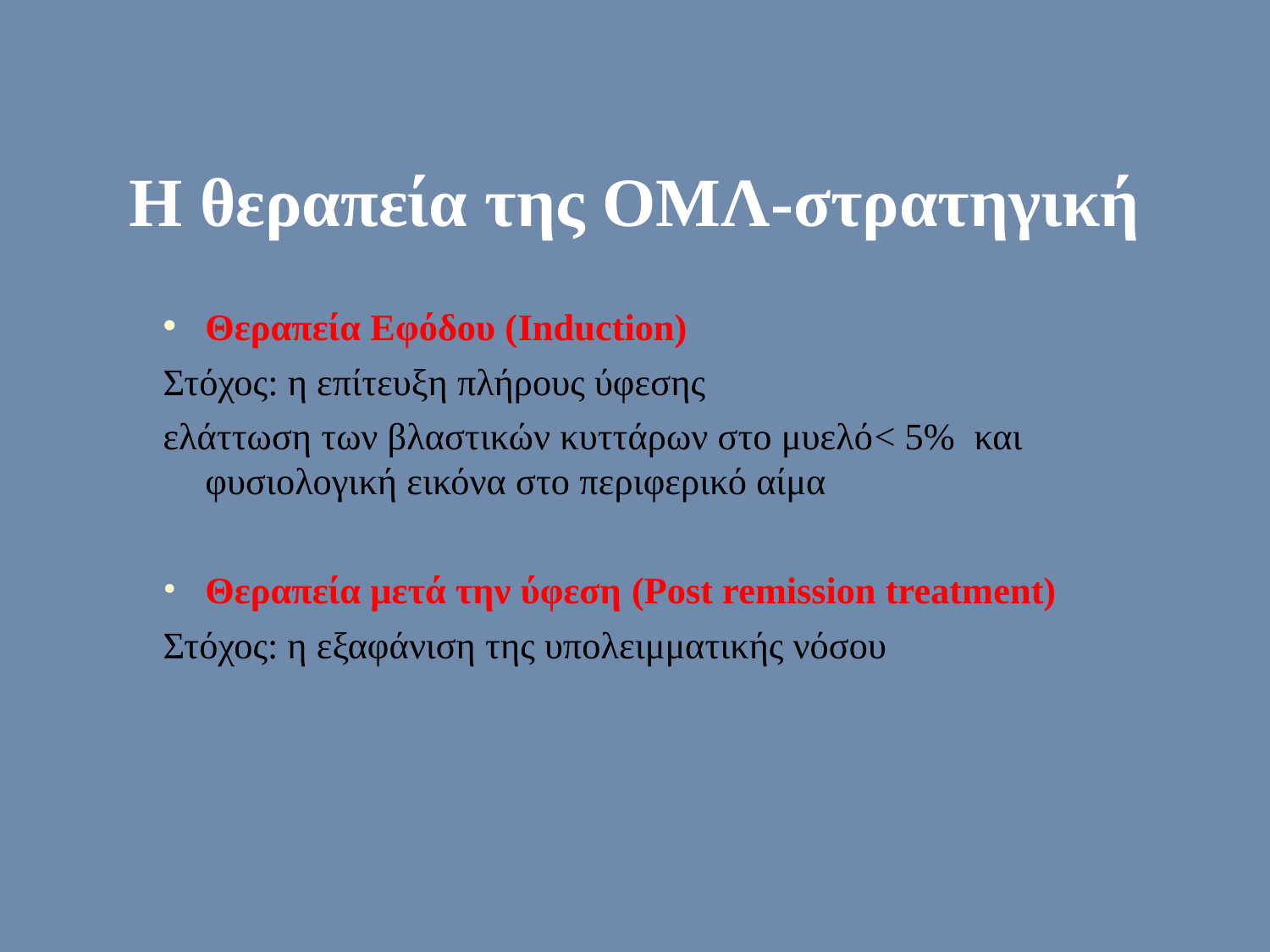

Η θεραπεία της ΟΜΛ-στρατηγική
Θεραπεία Εφόδου (Induction)
Στόχος: η επίτευξη πλήρους ύφεσης
ελάττωση των βλαστικών κυττάρων στο μυελό< 5%  και φυσιολογική εικόνα στο περιφερικό αίμα

Θεραπεία μετά την ύφεση (Post remission treatment)
Στόχος: η εξαφάνιση της υπολειμματικής νόσου